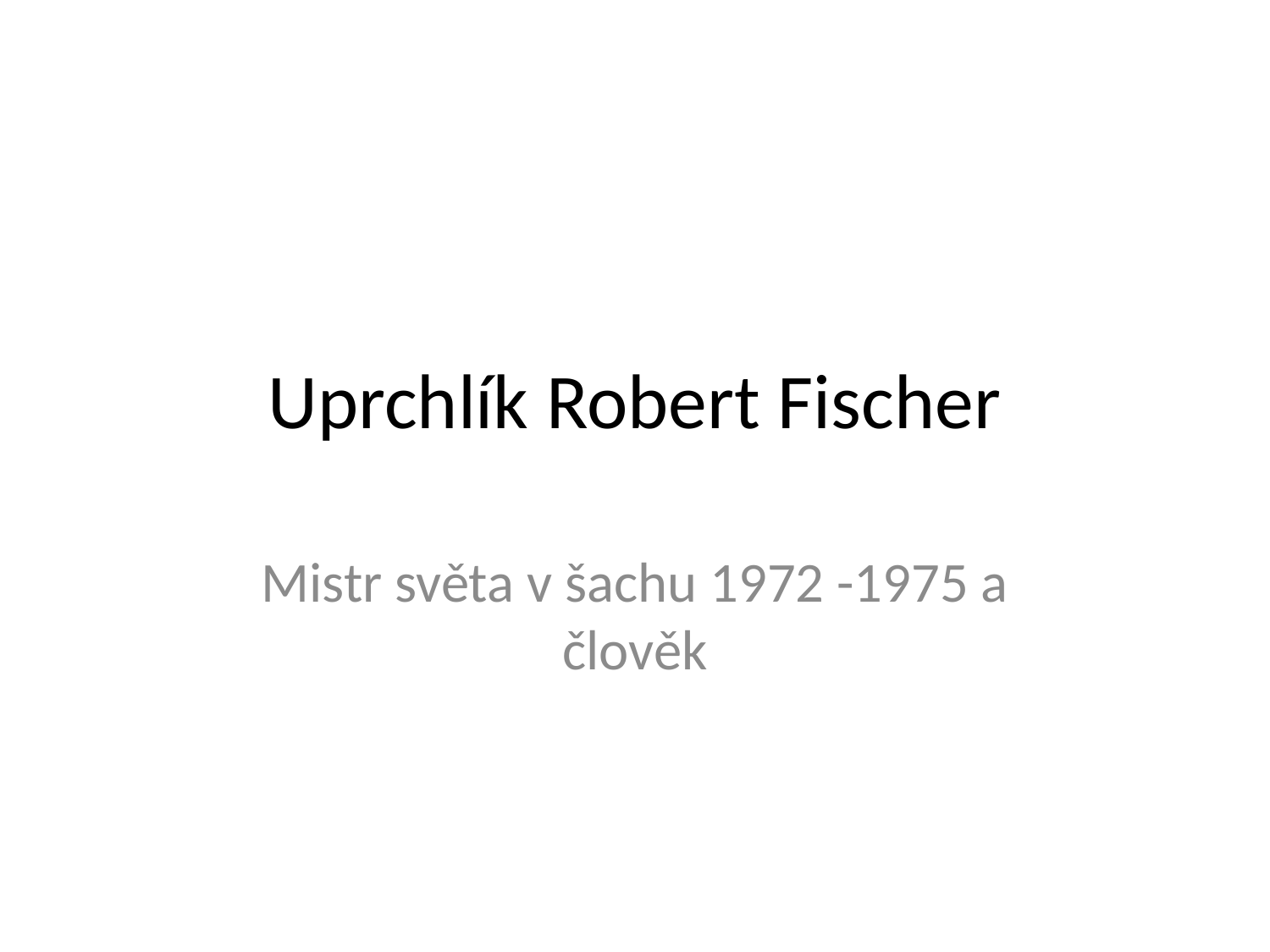

# Uprchlík Robert Fischer
Mistr světa v šachu 1972 -1975 a člověk